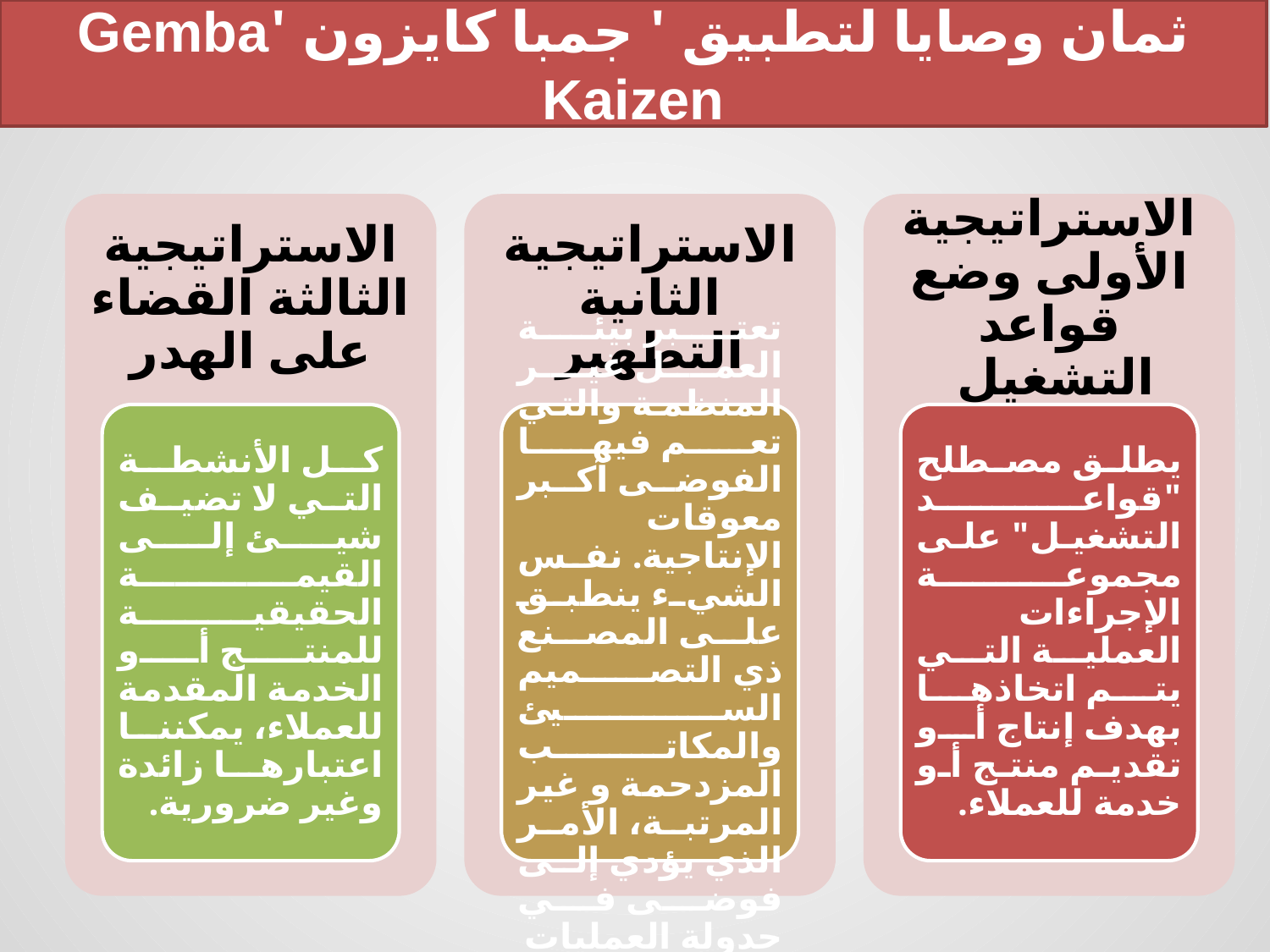

ثمان وصايا لتطبيق ' جمبا كايزون 'Gemba Kaizen
الاستراتيجية الثالثة القضاء على الهدر
الاستراتيجية الثانية التطهير
الاستراتيجية الأولى وضع قواعد التشغيل
كل الأنشطة التي لا تضيف شيئ إلى القيمة الحقيقية للمنتج أو الخدمة المقدمة للعملاء، يمكننا اعتبارها زائدة وغير ضرورية.
تعتبر بيئة العمل غير المنظمة والتي تعم فيها الفوضى آكبر معوقات الإنتاجية. نفس الشيء ينطبق على المصنع ذي التصميم السيئ والمكاتب المزدحمة و غير المرتبة، الأمر الذي يؤدي إلى فوضى في جدولة العمليات
يطلق مصطلح "قواعد التشغيل" على مجموعة الإجراءات العملية التي يتم اتخاذها بهدف إنتاج أو تقديم منتج أو خدمة للعملاء.